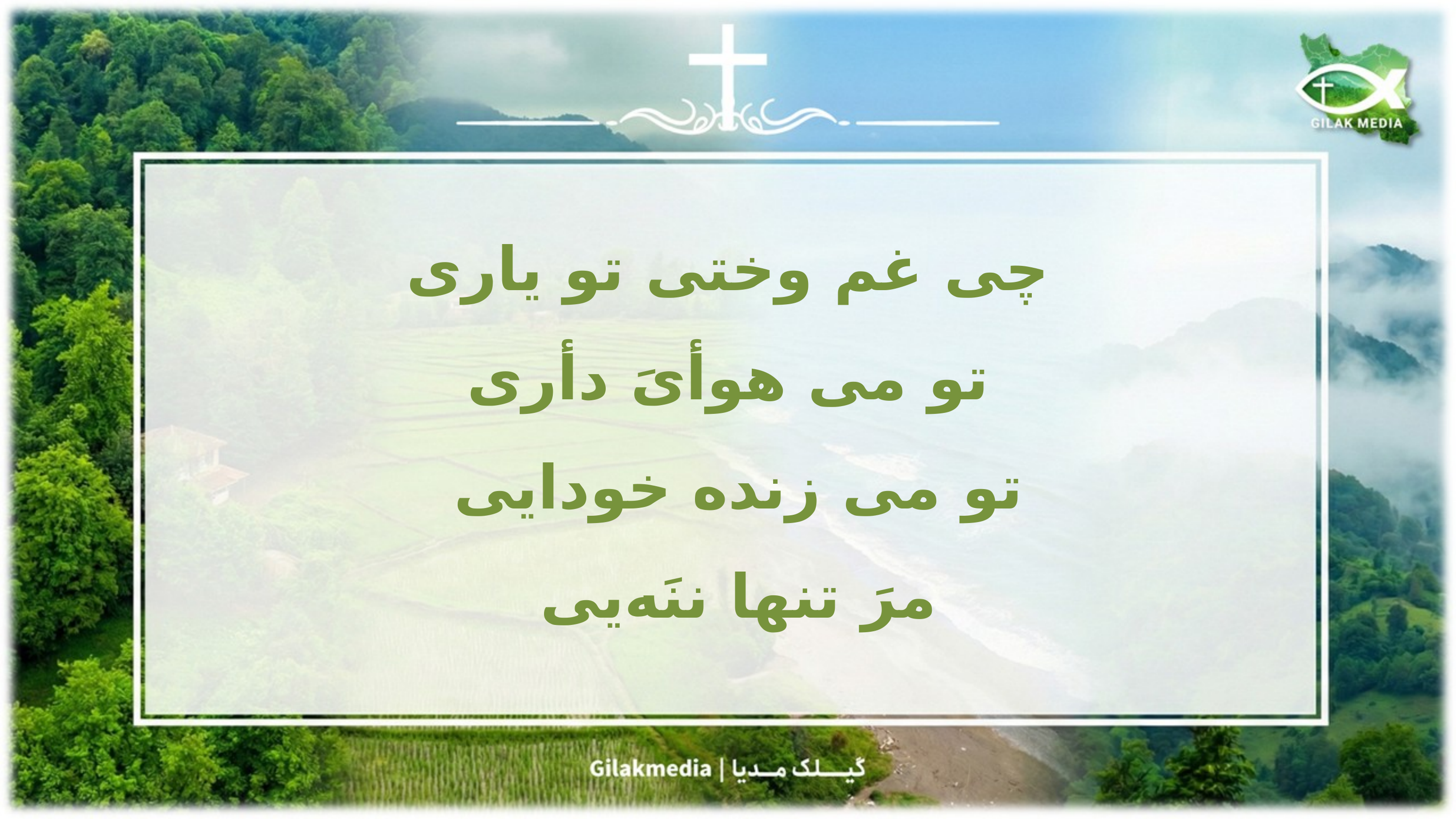

چی غم وختی تو یاری
 تو می هوأیَ دأری
تو می زنده خودایی
مرَ تنها ننَه‌یی